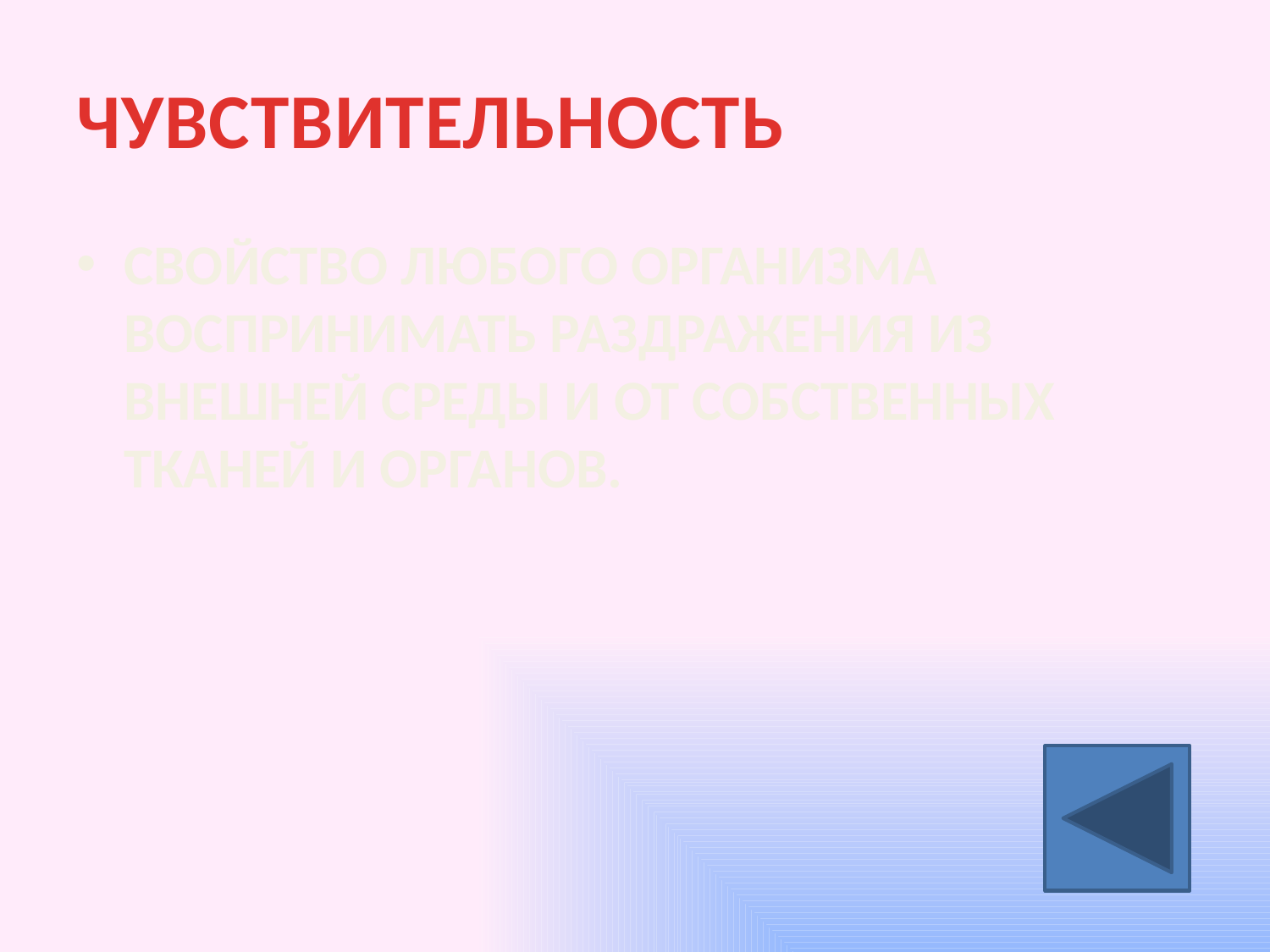

# ЧУВСТВИТЕЛЬНОСТЬ
СВОЙСТВО ЛЮБОГО ОРГАНИЗМА ВОСПРИНИМАТЬ РАЗДРАЖЕНИЯ ИЗ ВНЕШНЕЙ СРЕДЫ И ОТ СОБСТВЕННЫХ ТКАНЕЙ И ОРГАНОВ.